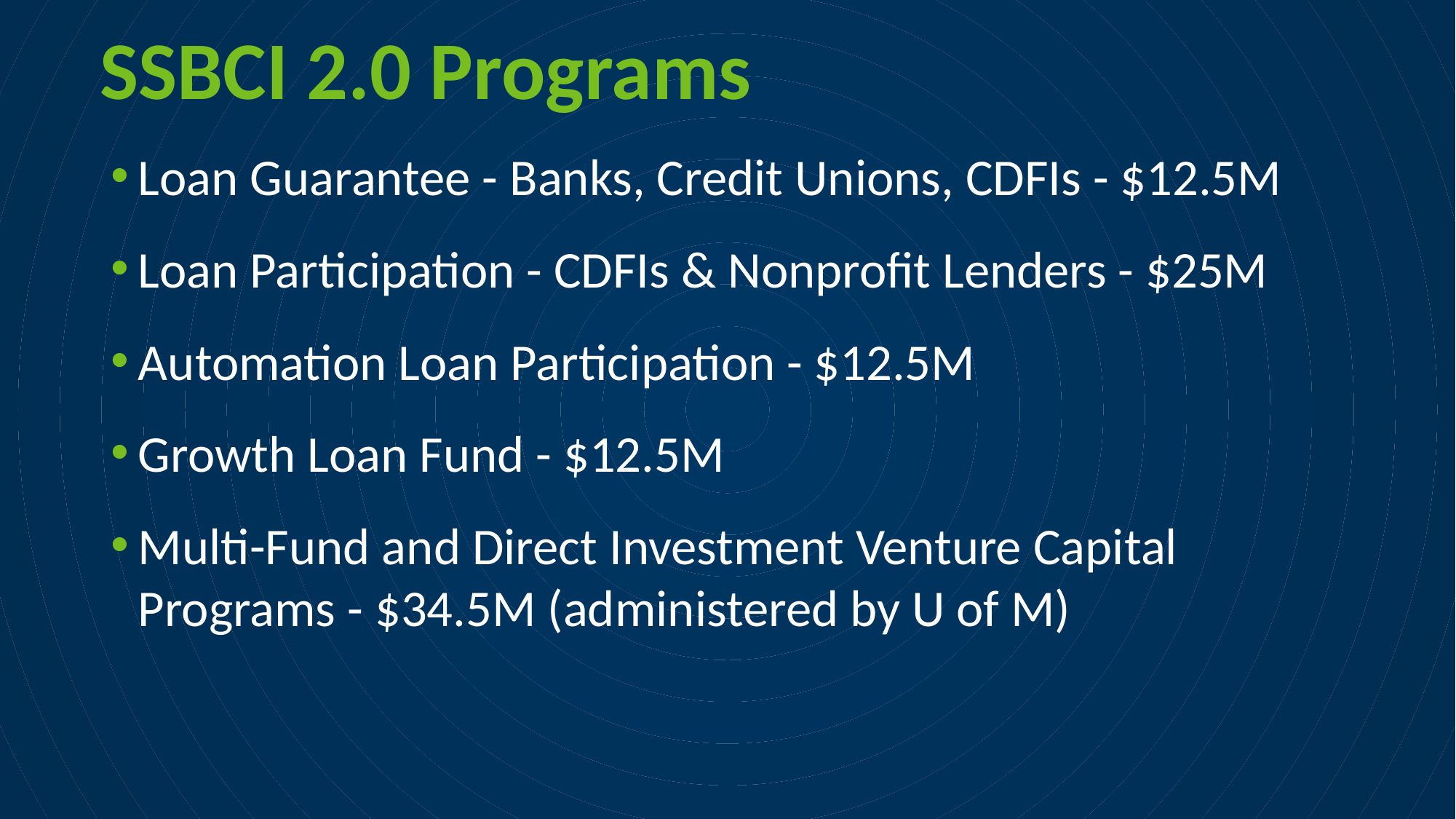

# SSBCI 2.0 Programs
Loan Guarantee - Banks, Credit Unions, CDFIs - $12.5M
Loan Participation - CDFIs & Nonprofit Lenders - $25M
Automation Loan Participation - $12.5M
Growth Loan Fund - $12.5M
Multi-Fund and Direct Investment Venture Capital Programs - $34.5M (administered by U of M)